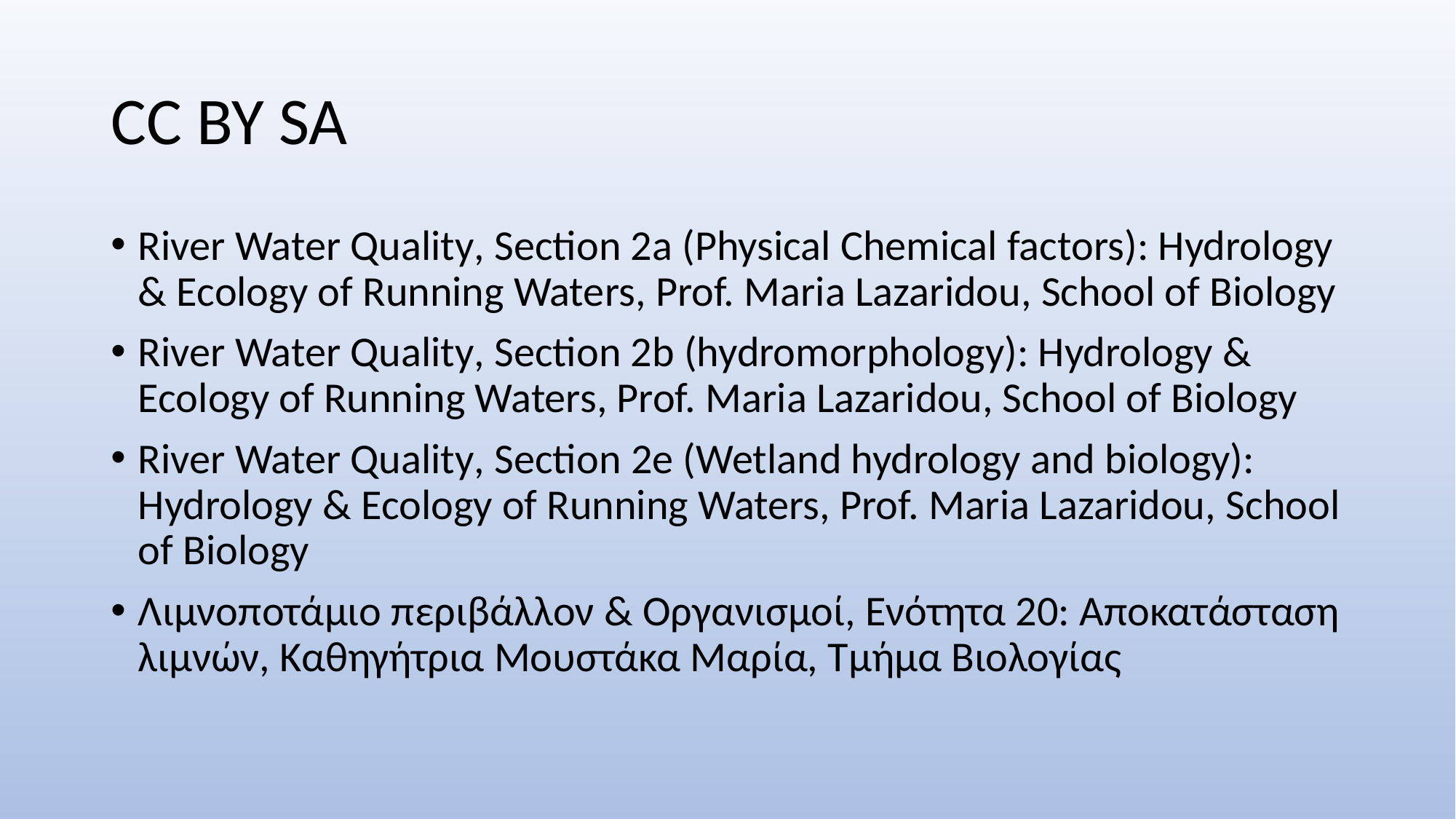

# CC BY SA
River Water Quality, Section 2a (Physical Chemical factors): Hydrology & Ecology of Running Waters, Prof. Maria Lazaridou, School of Biology
River Water Quality, Section 2b (hydromorphology): Hydrology & Ecology of Running Waters, Prof. Maria Lazaridou, School of Biology
River Water Quality, Section 2e (Wetland hydrology and biology): Hydrology & Ecology of Running Waters, Ρrof. Maria Lazaridou, School of Biology
Λιμνοποτάμιο περιβάλλον & Οργανισμοί, Ενότητα 20: Αποκατάσταση λιμνών, Καθηγήτρια Μουστάκα Μαρία, Τμήμα Βιολογίας